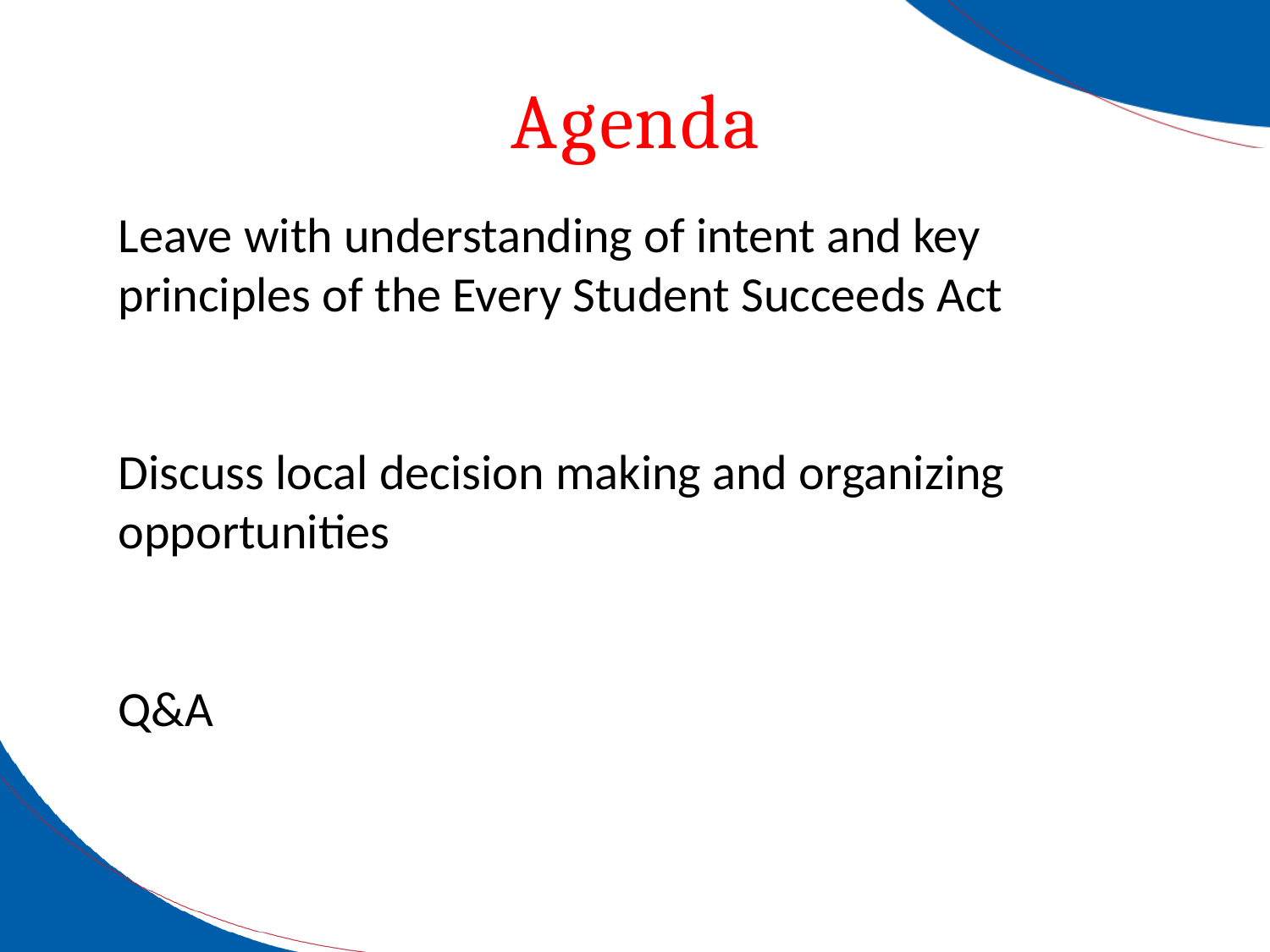

# Agenda

Leave with understanding of intent and key principles of the Every Student Succeeds Act

Discuss local decision making and organizing opportunities

Q&A